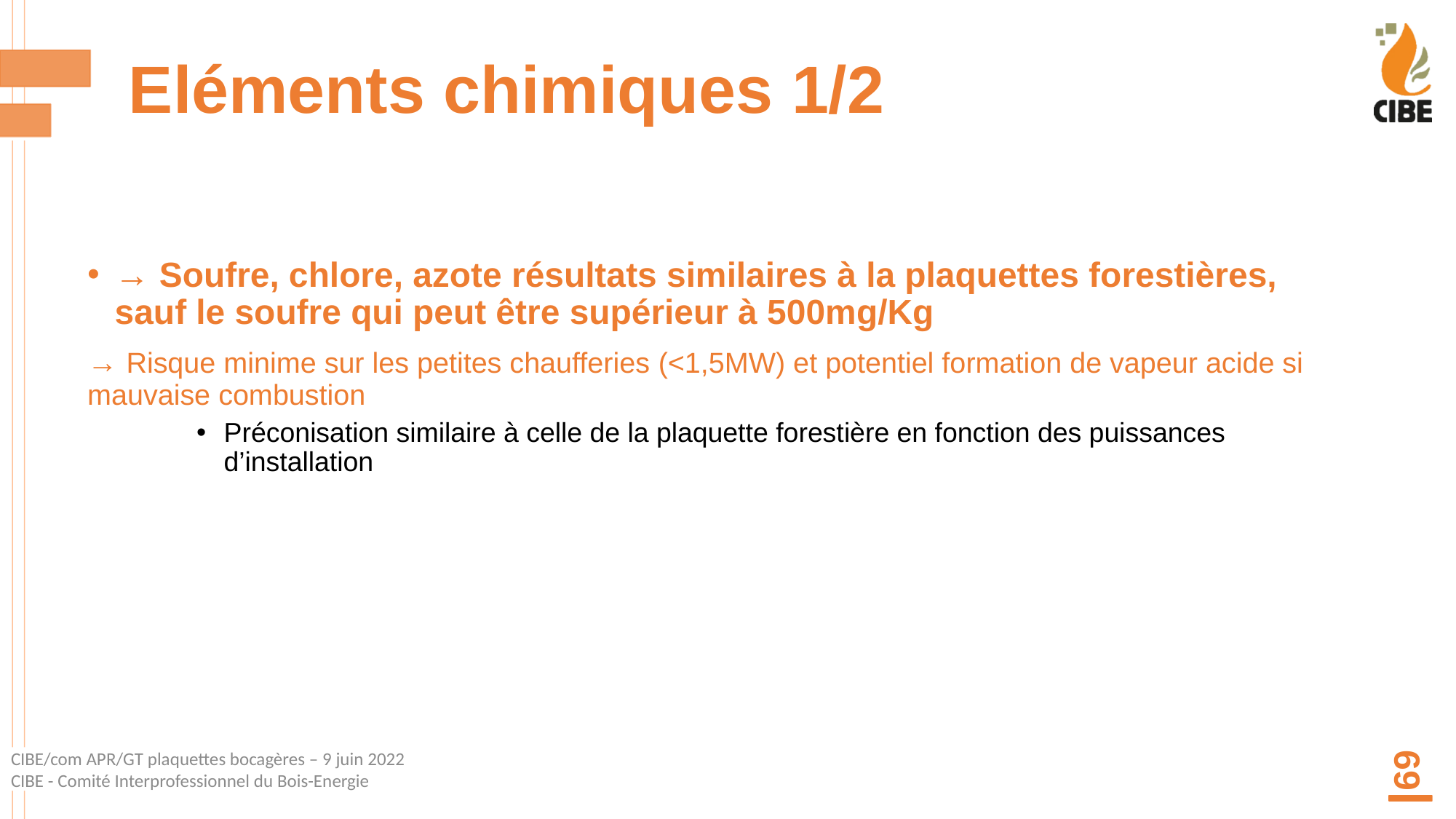

# Eléments chimiques 1/2
→ Soufre, chlore, azote résultats similaires à la plaquettes forestières, sauf le soufre qui peut être supérieur à 500mg/Kg
→ Risque minime sur les petites chaufferies (<1,5MW) et potentiel formation de vapeur acide si mauvaise combustion
Préconisation similaire à celle de la plaquette forestière en fonction des puissances d’installation

69

CIBE/com APR/GT plaquettes bocagères – 9 juin 2022
CIBE - Comité Interprofessionnel du Bois-Energie